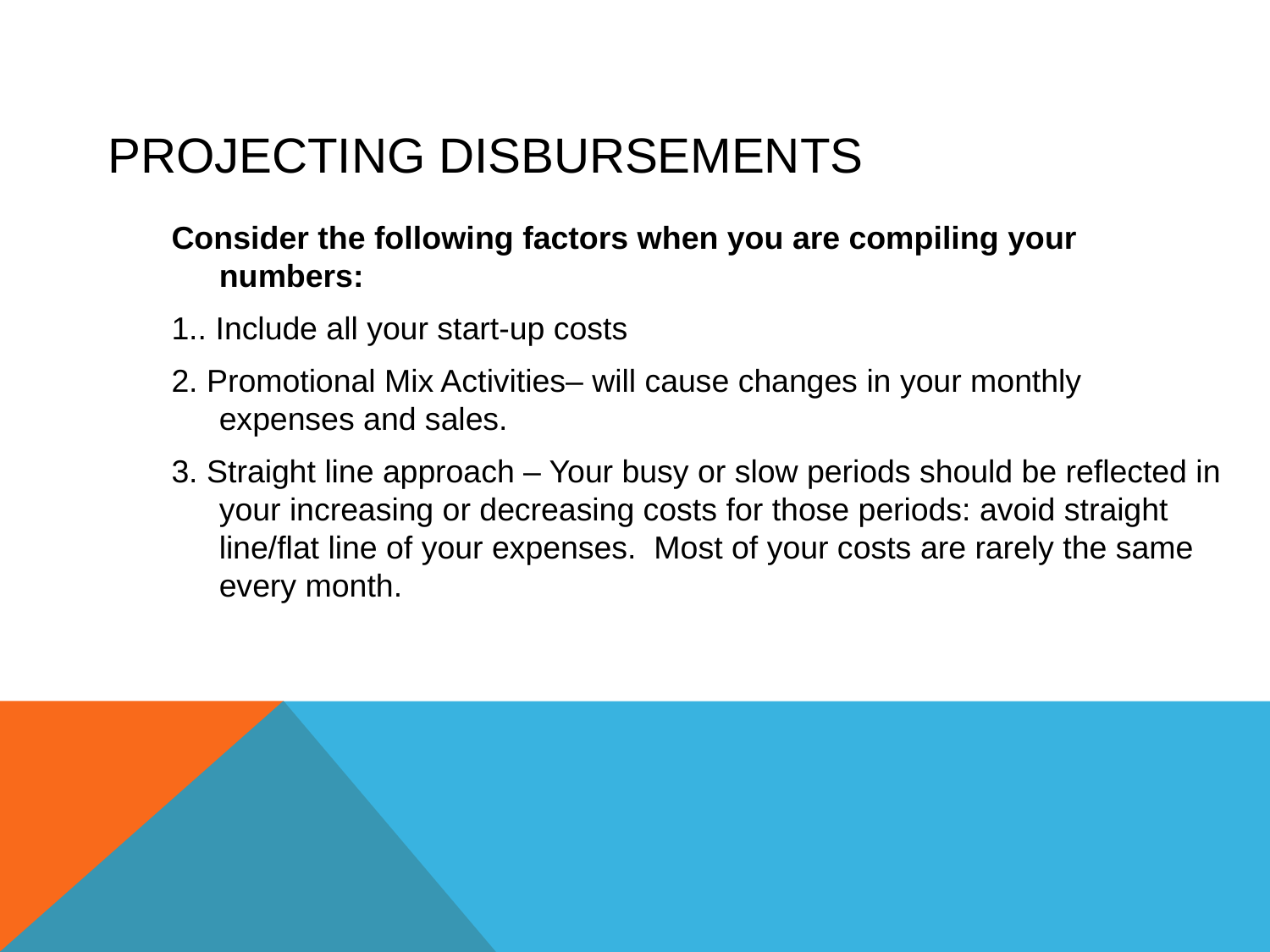

# Projecting Disbursements
Consider the following factors when you are compiling your numbers:
1.. Include all your start-up costs
2. Promotional Mix Activities– will cause changes in your monthly expenses and sales.
3. Straight line approach – Your busy or slow periods should be reflected in your increasing or decreasing costs for those periods: avoid straight line/flat line of your expenses.  Most of your costs are rarely the same every month.